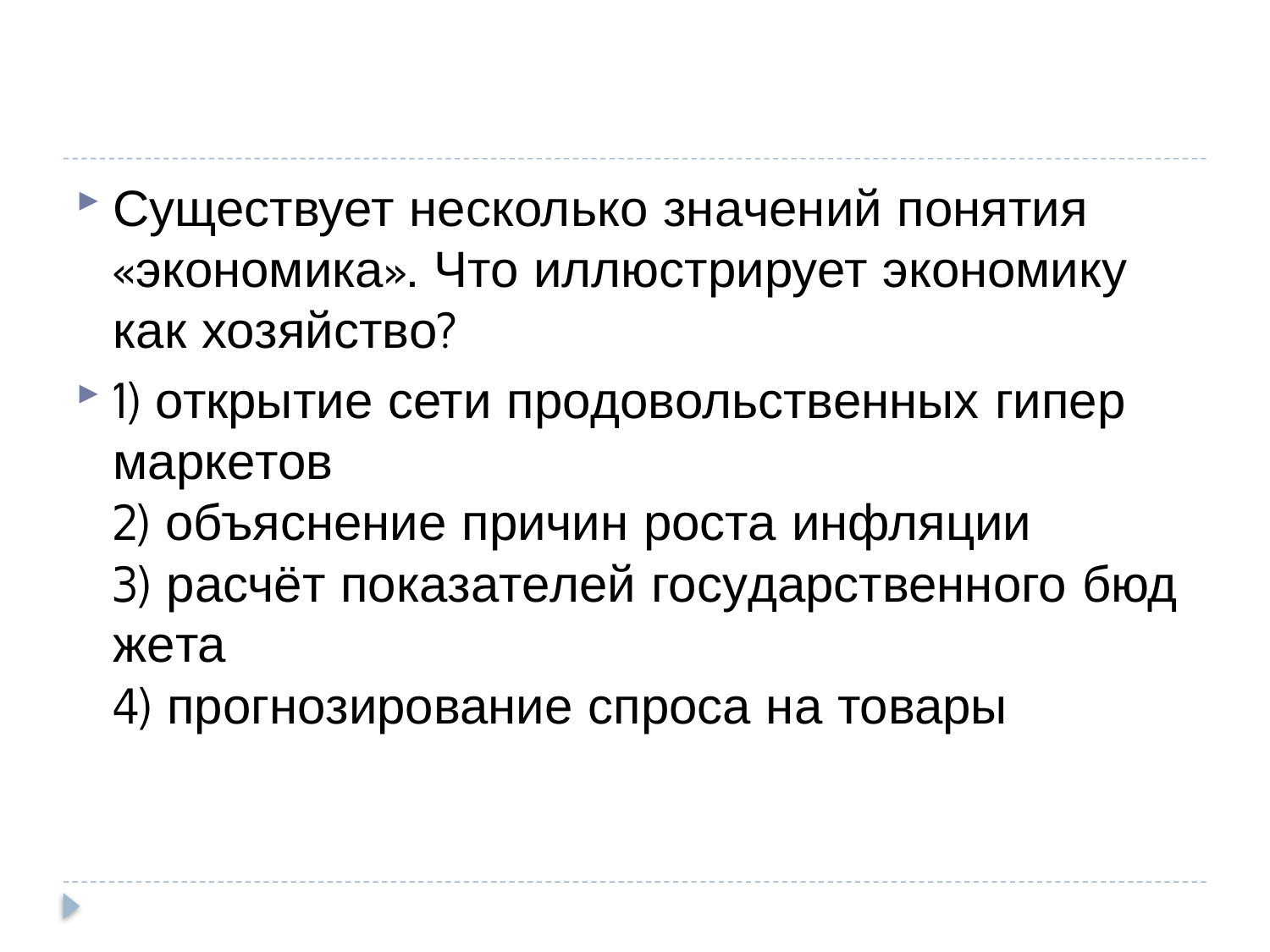

Су­ще­ству­ет не­сколь­ко зна­че­ний по­ня­тия «эко­но­ми­ка». Что ил­лю­стри­ру­ет эко­но­ми­ку как хо­зяй­ство?
1) от­кры­тие сети про­до­воль­ствен­ных ги­пер­мар­ке­тов
2) объ­яс­не­ние при­чин роста ин­фля­ции
3) расчёт по­ка­за­те­лей го­су­дар­ствен­но­го бюд­же­та
4) про­гно­зи­ро­ва­ние спро­са на то­ва­ры